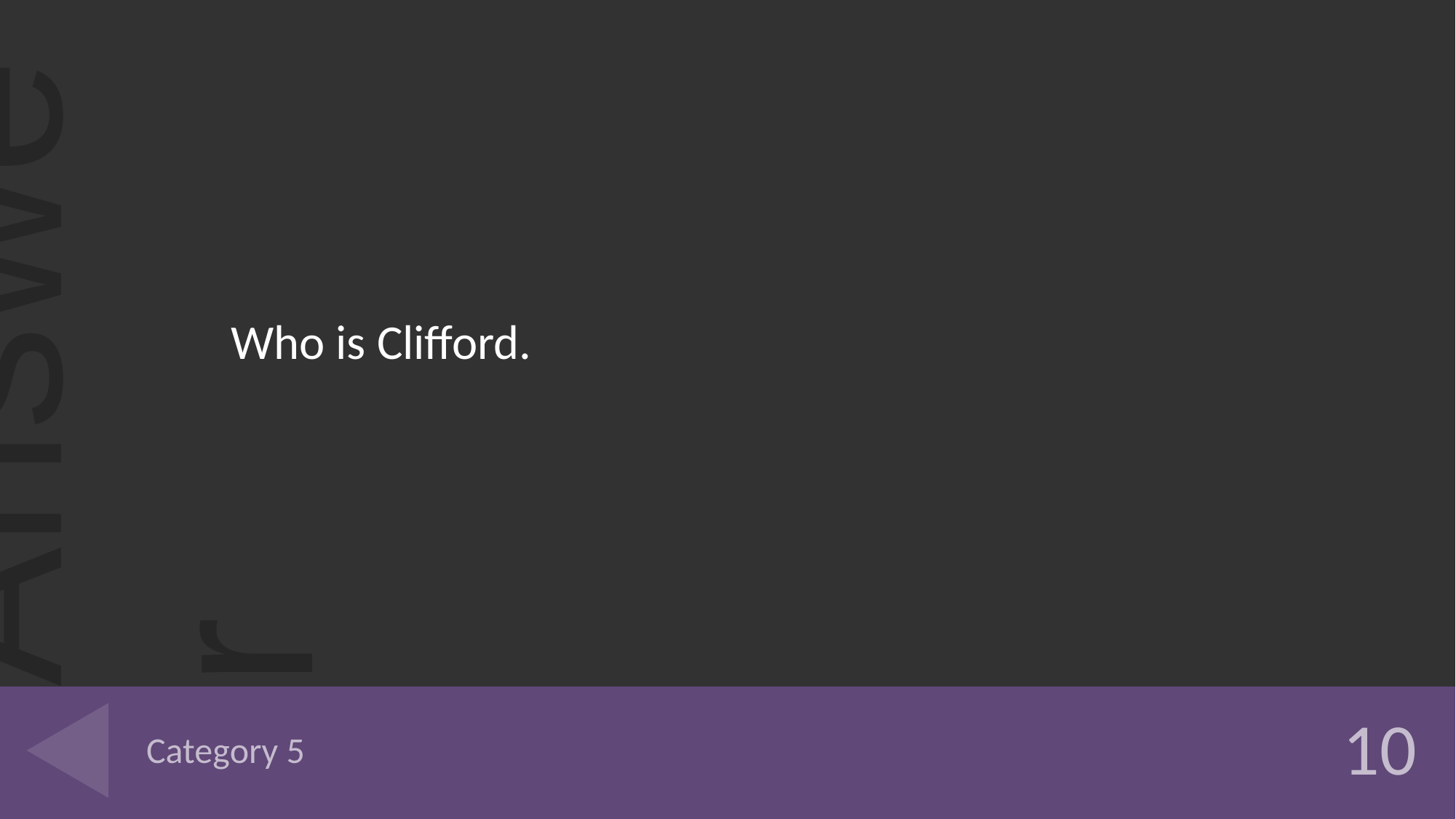

Who is Clifford.
# Category 5
10